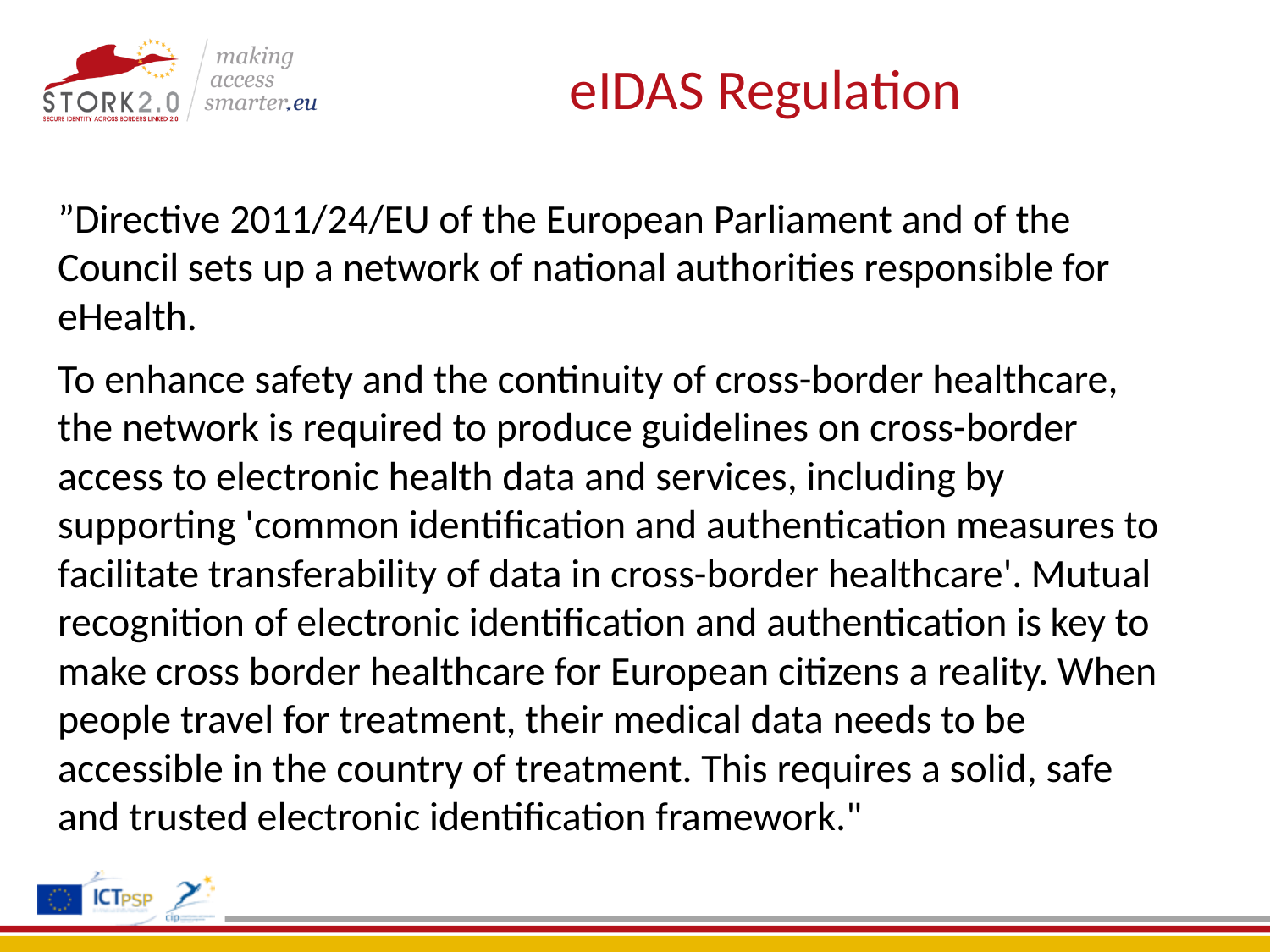

# eIDAS Regulation
”Directive 2011/24/EU of the European Parliament and of the Council sets up a network of national authorities responsible for eHealth.
To enhance safety and the continuity of cross-border healthcare, the network is required to produce guidelines on cross-border access to electronic health data and services, including by supporting 'common identification and authentication measures to facilitate transferability of data in cross-border healthcare'. Mutual recognition of electronic identification and authentication is key to make cross border healthcare for European citizens a reality. When people travel for treatment, their medical data needs to be accessible in the country of treatment. This requires a solid, safe and trusted electronic identification framework."